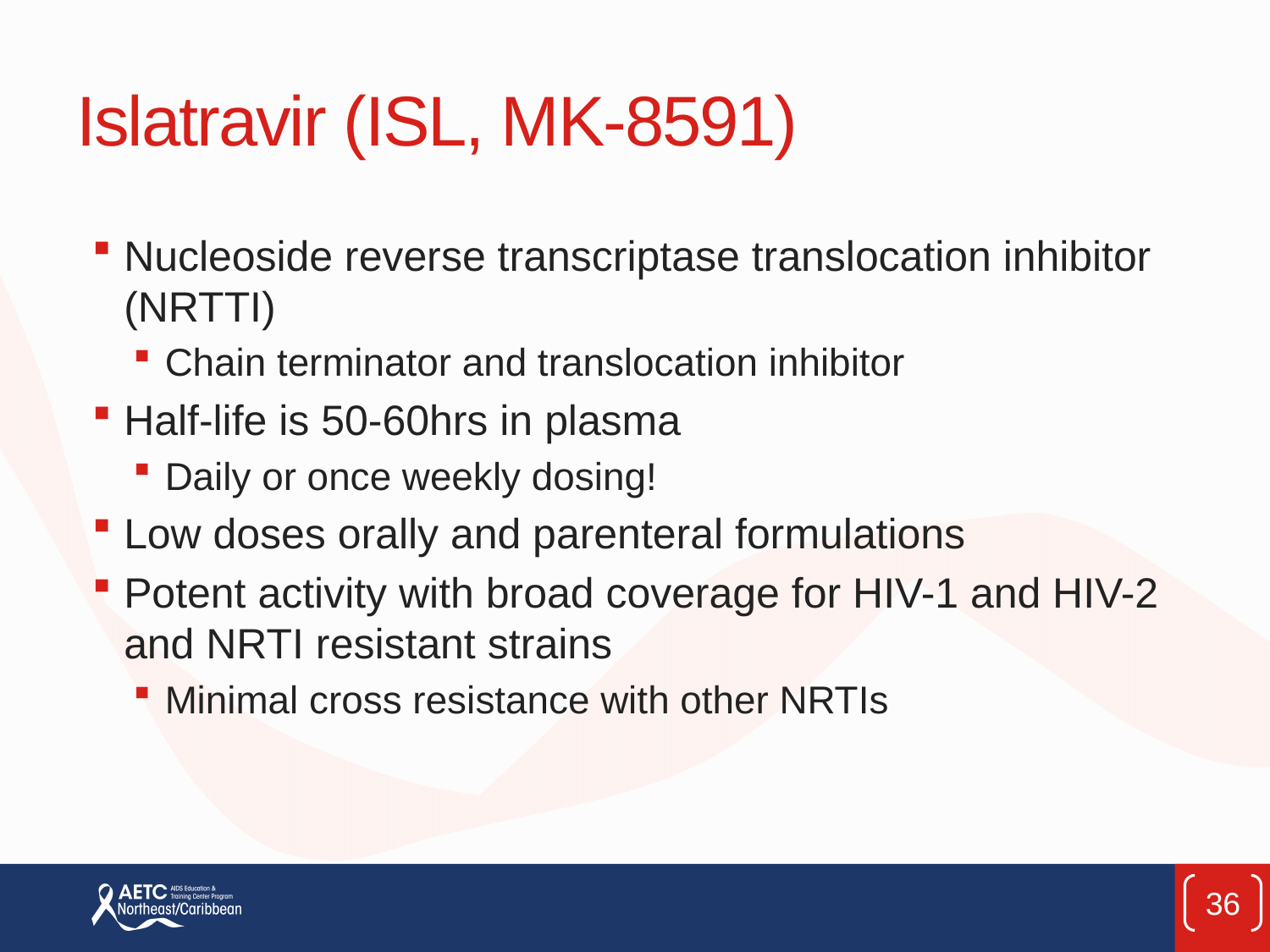

# Islatravir (ISL, MK-8591)
Nucleoside reverse transcriptase translocation inhibitor (NRTTI)
Chain terminator and translocation inhibitor
Half-life is 50-60hrs in plasma
Daily or once weekly dosing!
Low doses orally and parenteral formulations
Potent activity with broad coverage for HIV-1 and HIV-2 and NRTI resistant strains
Minimal cross resistance with other NRTIs

36